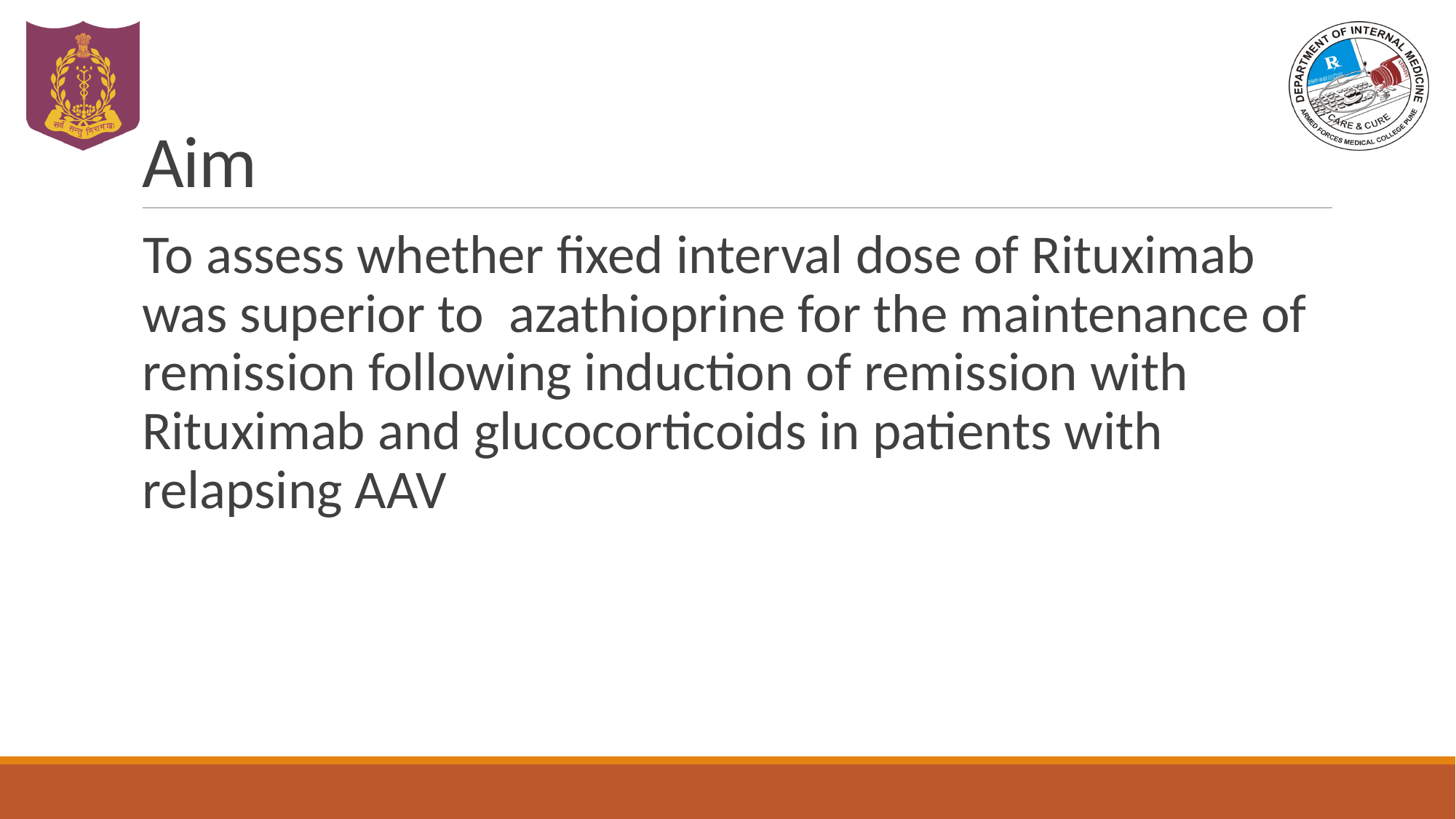

# Aim
To assess whether fixed interval dose of Rituximab was superior to  azathioprine for the maintenance of remission following induction of remission with Rituximab and glucocorticoids in patients with relapsing AAV
3